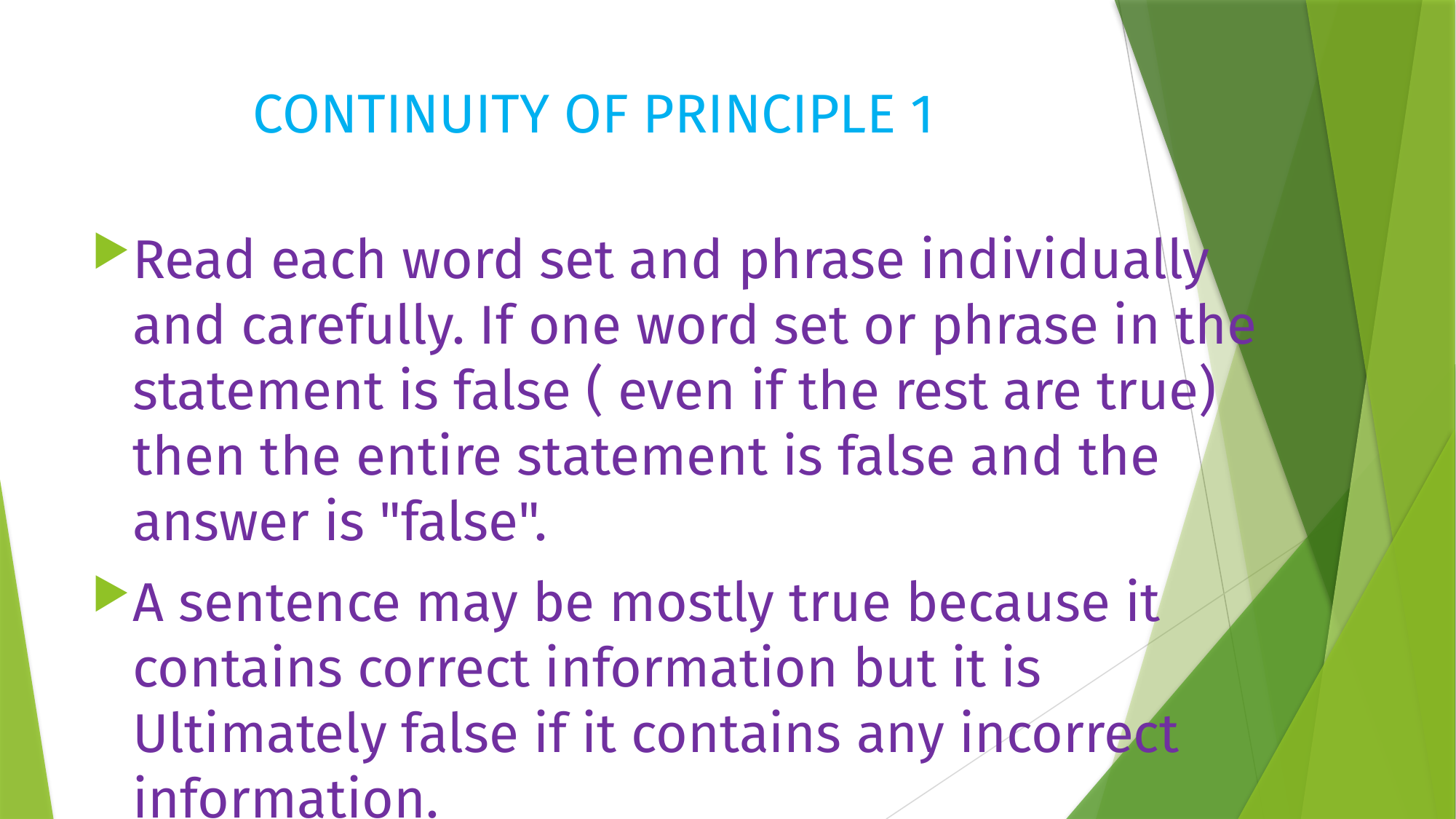

# CONTINUITY OF PRINCIPLE 1
Read each word set and phrase individually and carefully. If one word set or phrase in the statement is false ( even if the rest are true) then the entire statement is false and the answer is "false".
A sentence may be mostly true because it contains correct information but it is Ultimately false if it contains any incorrect information.